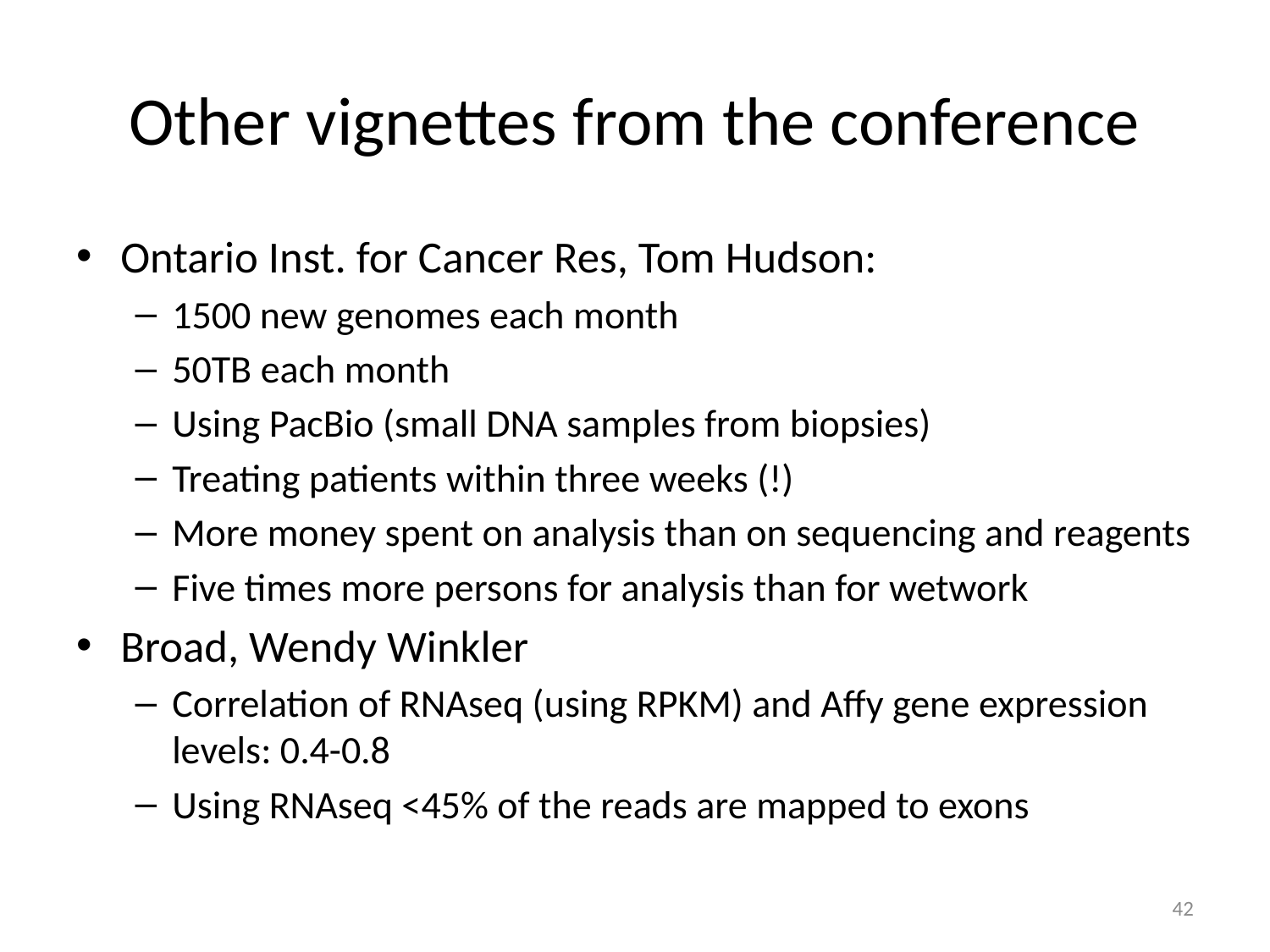

# Other vignettes from the conference
Ontario Inst. for Cancer Res, Tom Hudson:
1500 new genomes each month
50TB each month
Using PacBio (small DNA samples from biopsies)
Treating patients within three weeks (!)
More money spent on analysis than on sequencing and reagents
Five times more persons for analysis than for wetwork
Broad, Wendy Winkler
Correlation of RNAseq (using RPKM) and Affy gene expression levels: 0.4-0.8
Using RNAseq <45% of the reads are mapped to exons
42